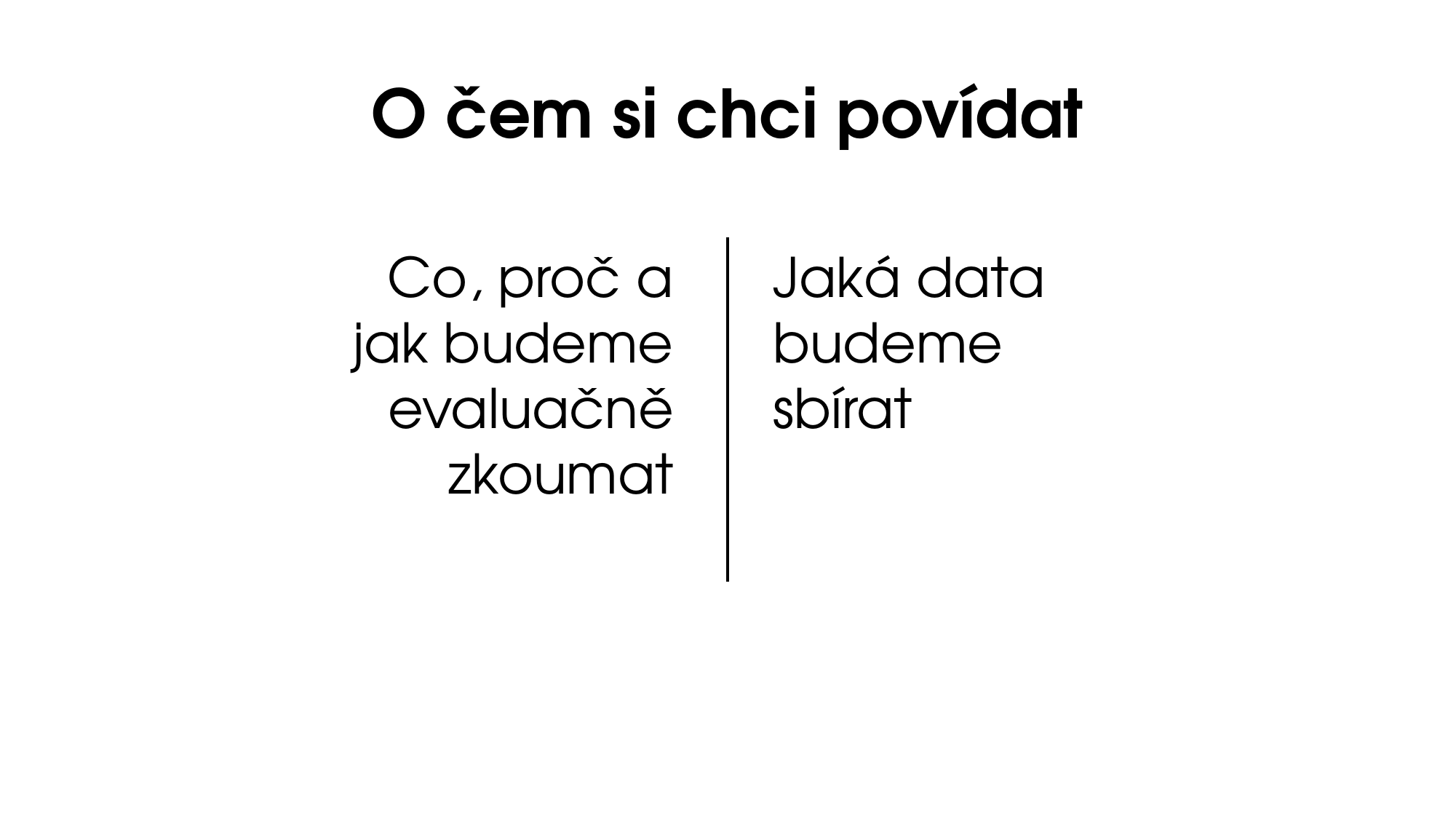

O čem si chci povídat
Co, proč a jak budeme evaluačně zkoumat
Jaká data budeme sbírat